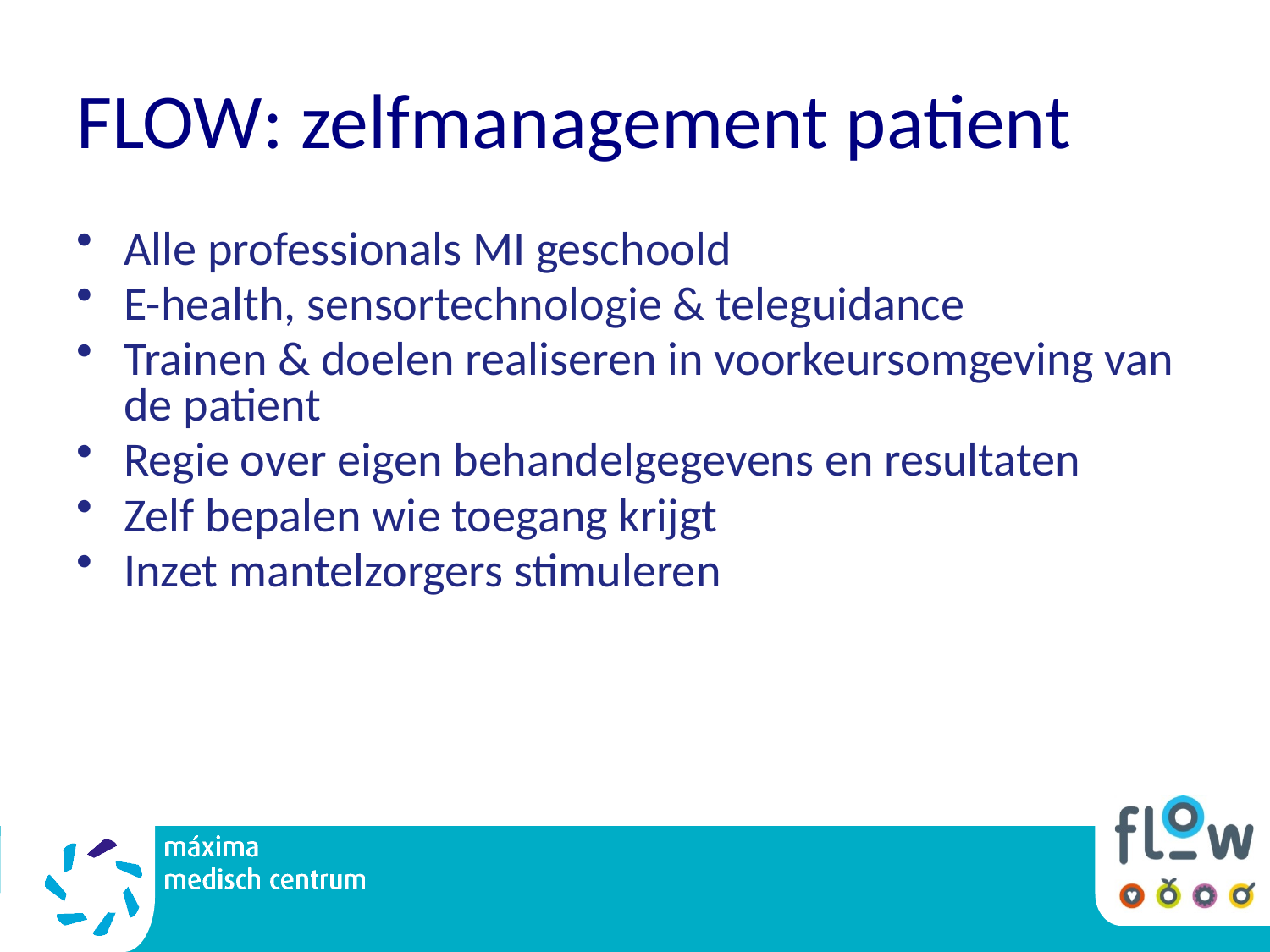

FLOW: zelfmanagement patient
Alle professionals MI geschoold
E-health, sensortechnologie & teleguidance
Trainen & doelen realiseren in voorkeursomgeving van de patient
Regie over eigen behandelgegevens en resultaten
Zelf bepalen wie toegang krijgt
Inzet mantelzorgers stimuleren